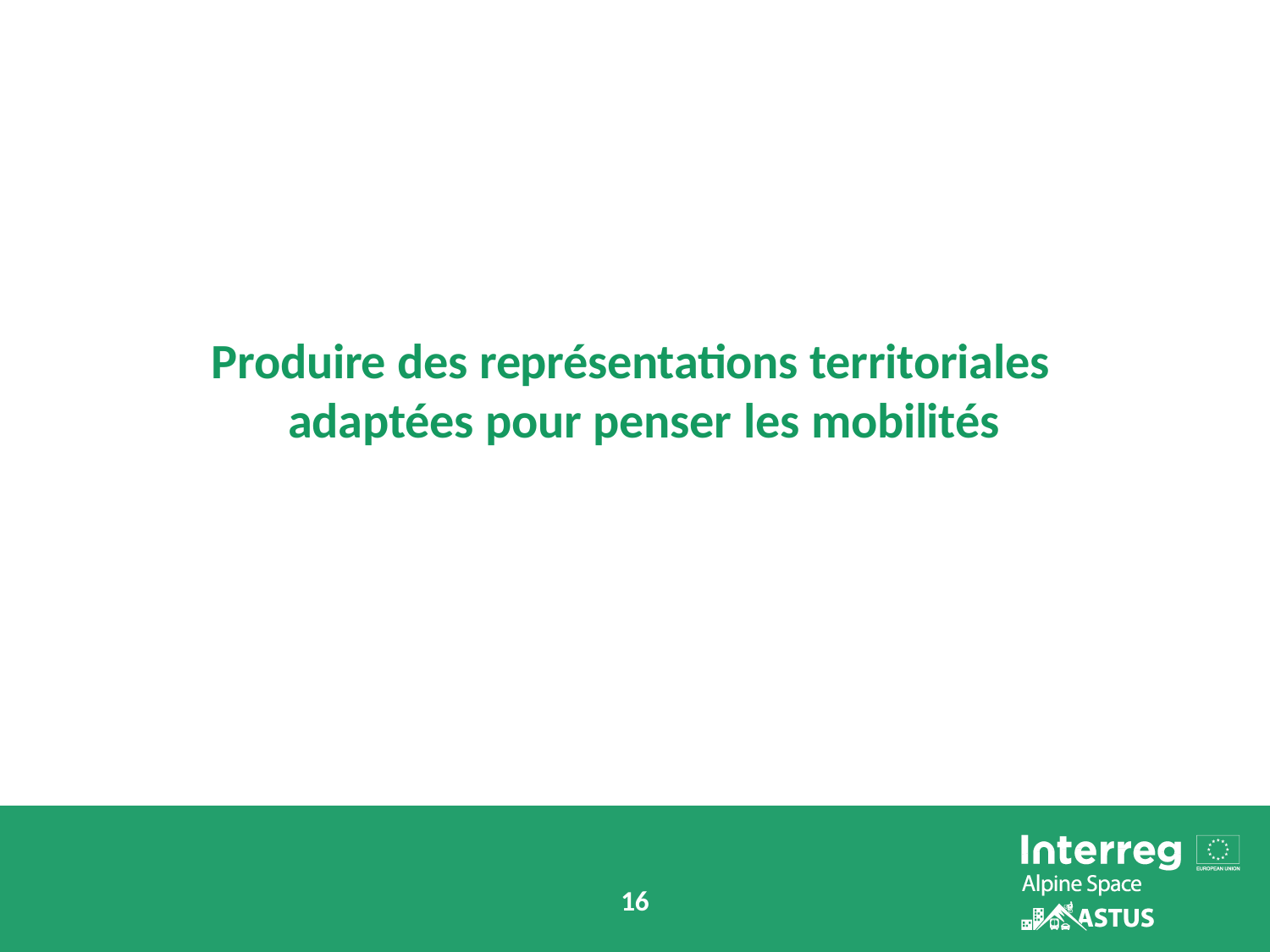

# Produire des représentations territoriales  adaptées pour penser les mobilités
16